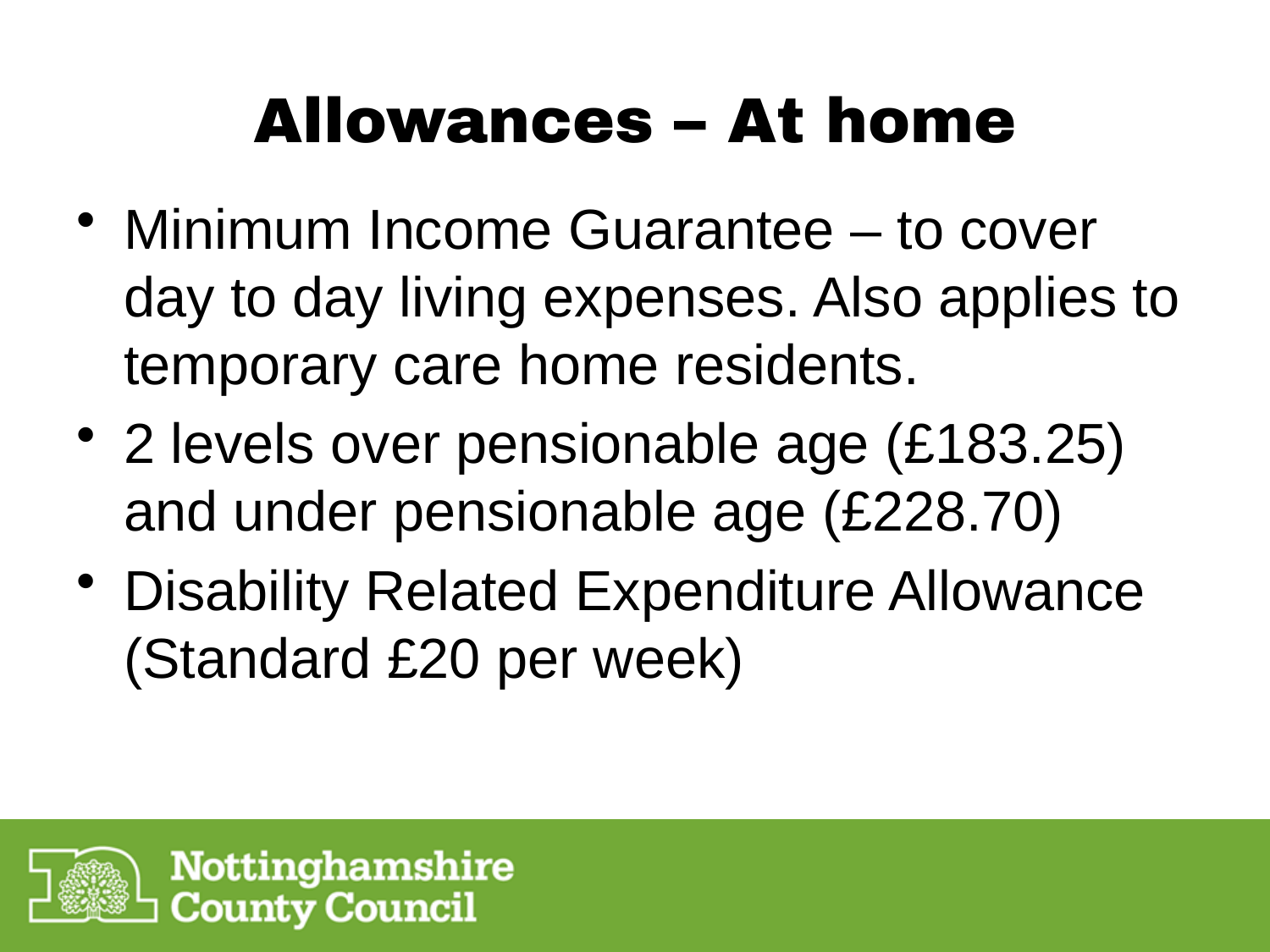

# Allowances – At home
Minimum Income Guarantee – to cover day to day living expenses. Also applies to temporary care home residents.
2 levels over pensionable age (£183.25) and under pensionable age (£228.70)
Disability Related Expenditure Allowance (Standard £20 per week)